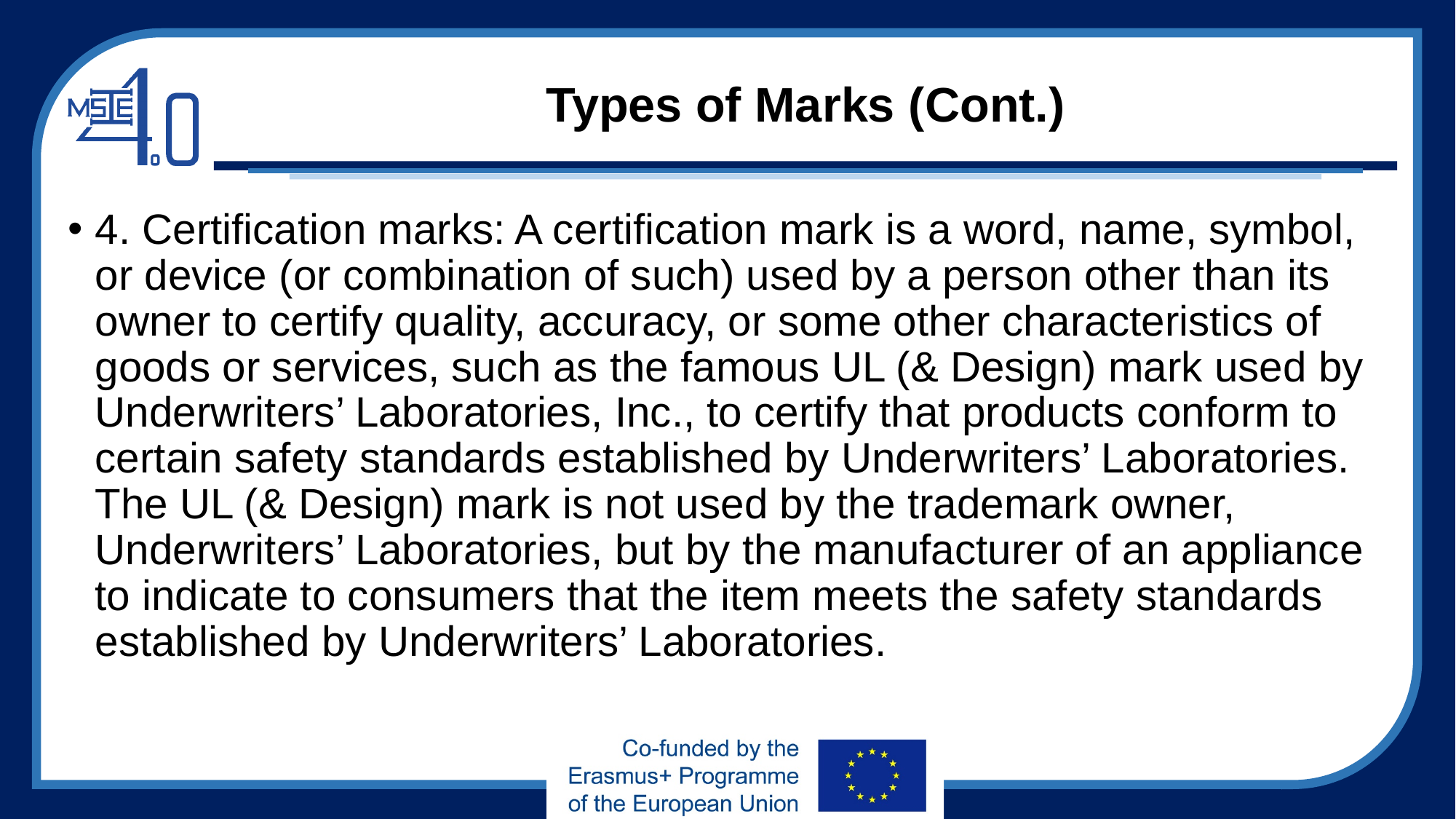

# Types of Marks (Cont.)
4. Certification marks: A certification mark is a word, name, symbol, or device (or combination of such) used by a person other than its owner to certify quality, accuracy, or some other characteristics of goods or services, such as the famous UL (& Design) mark used by Underwriters’ Laboratories, Inc., to certify that products conform to certain safety standards established by Underwriters’ Laboratories. The UL (& Design) mark is not used by the trademark owner, Underwriters’ Laboratories, but by the manufacturer of an appliance to indicate to consumers that the item meets the safety standards established by Underwriters’ Laboratories.